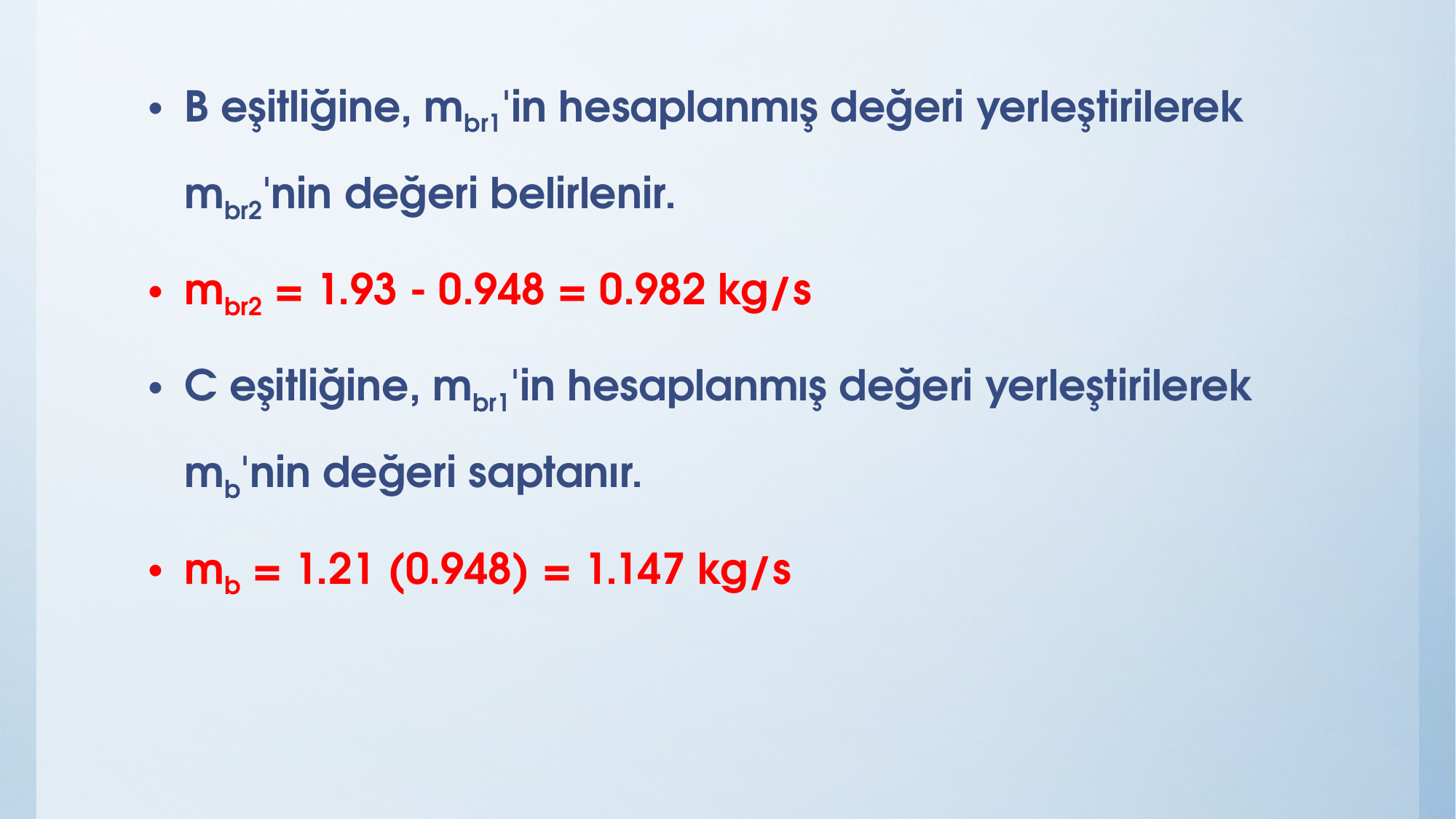

B eşitliğine, mbr1'in hesaplanmış değeri yerleştirilerek mbr2'nin değeri belirlenir.
mbr2 = 1.93 - 0.948 = 0.982 kg/s
C eşitliğine, mbr1'in hesaplanmış değeri yerleştirilerek mb'nin değeri saptanır.
mb = 1.21 (0.948) = 1.147 kg/s